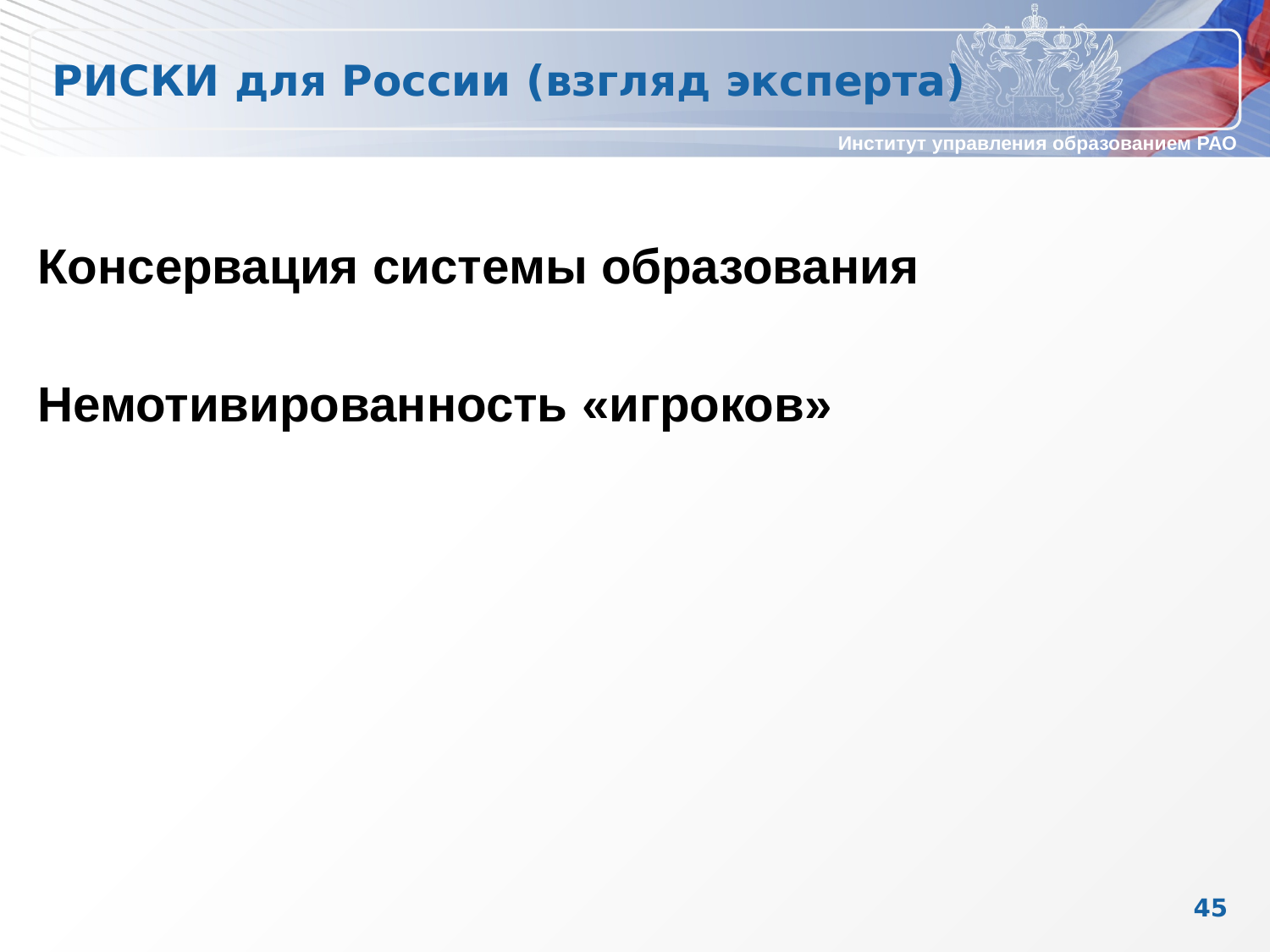

РИСКИ для России (взгляд эксперта)

Консервация системы образования

Немотивированность «игроков»
45